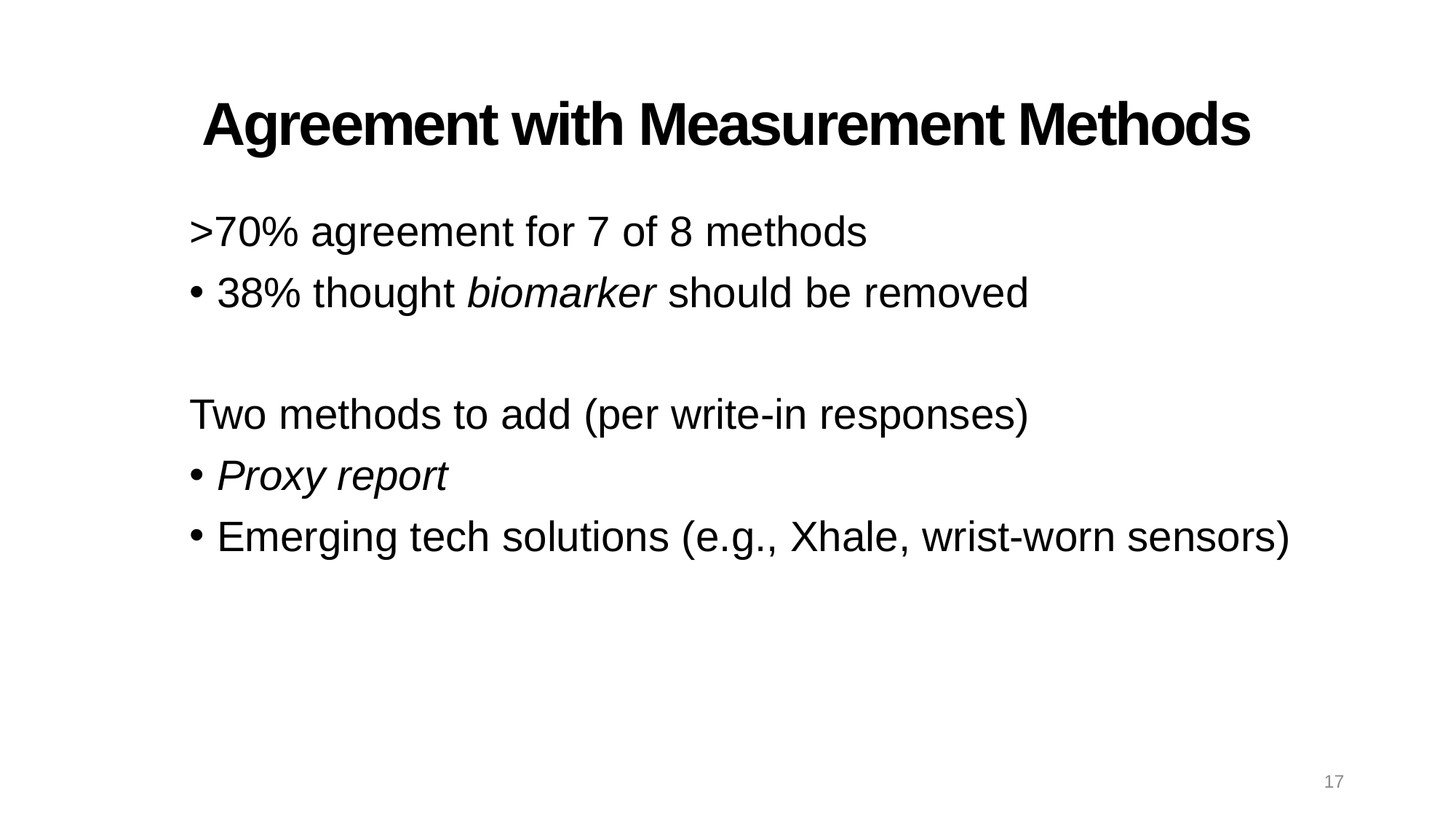

# Agreement with Measurement Methods
>70% agreement for 7 of 8 methods
38% thought biomarker should be removed

Two methods to add (per write-in responses)
Proxy report
Emerging tech solutions (e.g., Xhale, wrist-worn sensors)

17